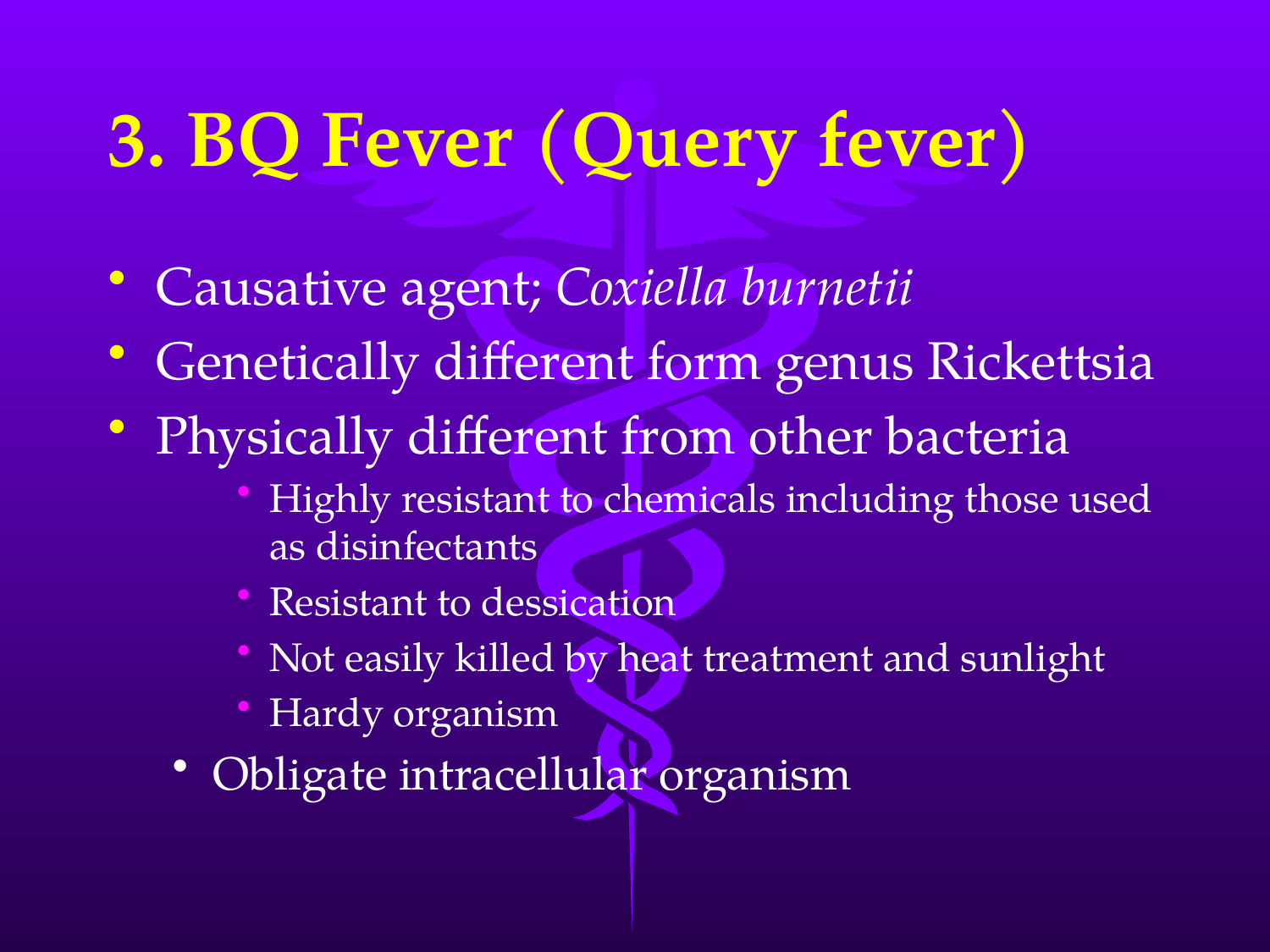

# 3. BQ Fever (Query fever)
Causative agent; Coxiella burnetii
Genetically different form genus Rickettsia
Physically different from other bacteria
Highly resistant to chemicals including those used as disinfectants
Resistant to dessication
Not easily killed by heat treatment and sunlight
Hardy organism
Obligate intracellular organism